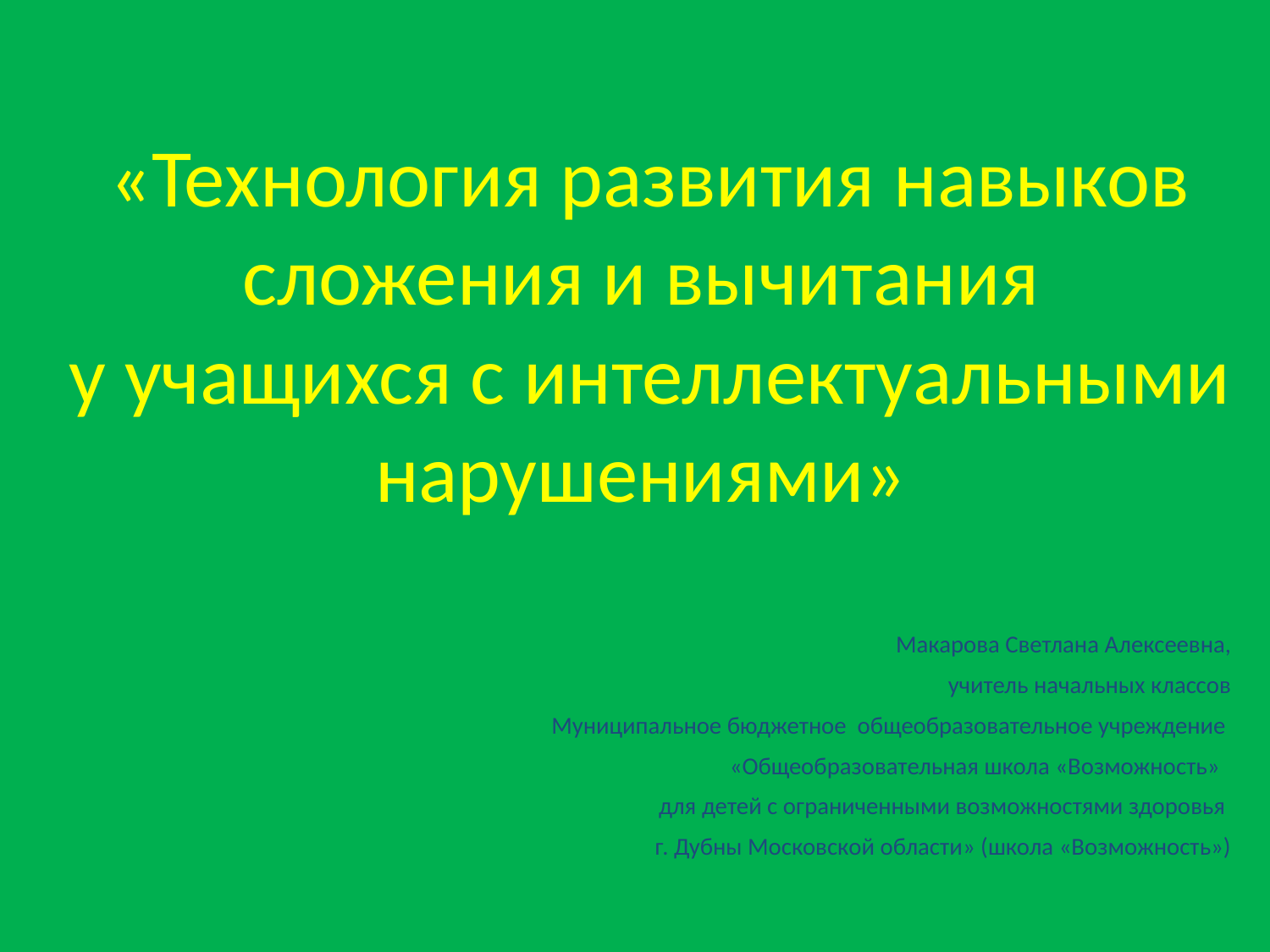

# «Технология развития навыков сложения и вычитания у учащихся с интеллектуальными нарушениями»

 Макарова Светлана Алексеевна,
учитель начальных классов
Муниципальное бюджетное  общеобразовательное учреждение
«Общеобразовательная школа «Возможность»
для детей с ограниченными возможностями здоровья
г. Дубны Московской области» (школа «Возможность»)